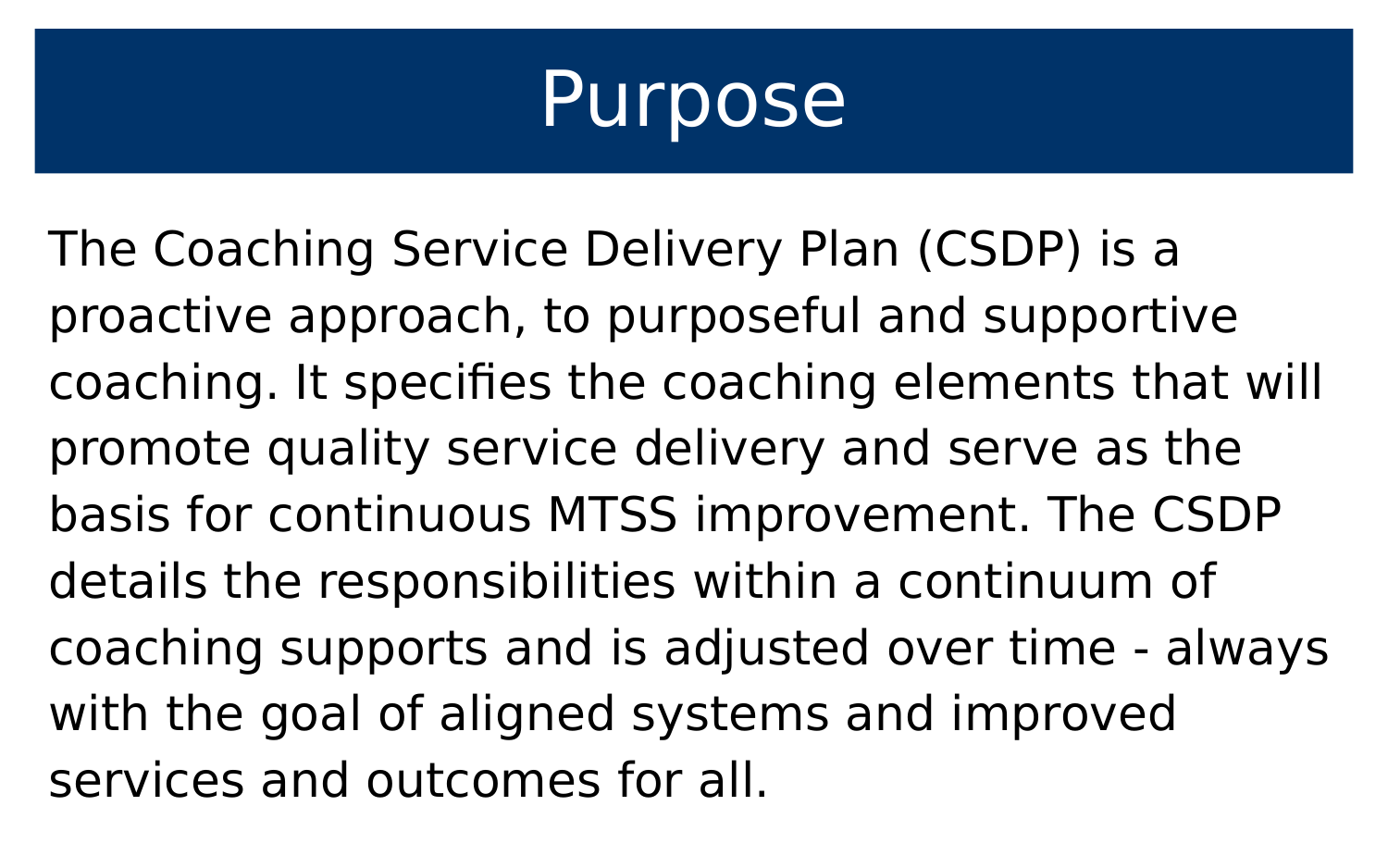

# Purpose
The Coaching Service Delivery Plan (CSDP) is a proactive approach, to purposeful and supportive coaching. It specifies the coaching elements that will promote quality service delivery and serve as the basis for continuous MTSS improvement. The CSDP details the responsibilities within a continuum of coaching supports and is adjusted over time - always with the goal of aligned systems and improved services and outcomes for all.